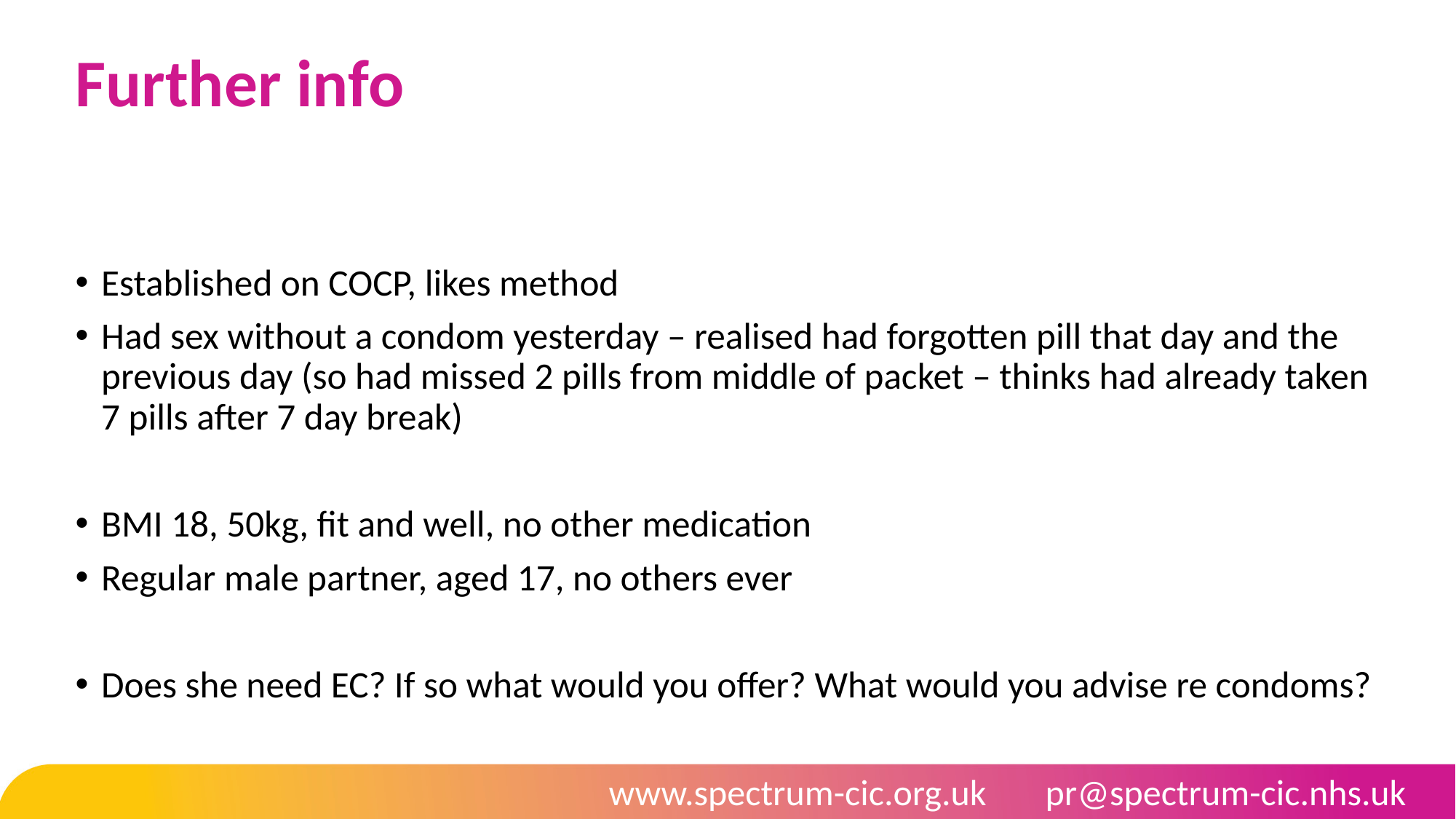

# Further info
Established on COCP, likes method
Had sex without a condom yesterday – realised had forgotten pill that day and the previous day (so had missed 2 pills from middle of packet – thinks had already taken 7 pills after 7 day break)

BMI 18, 50kg, fit and well, no other medication
Regular male partner, aged 17, no others ever

Does she need EC? If so what would you offer? What would you advise re condoms?